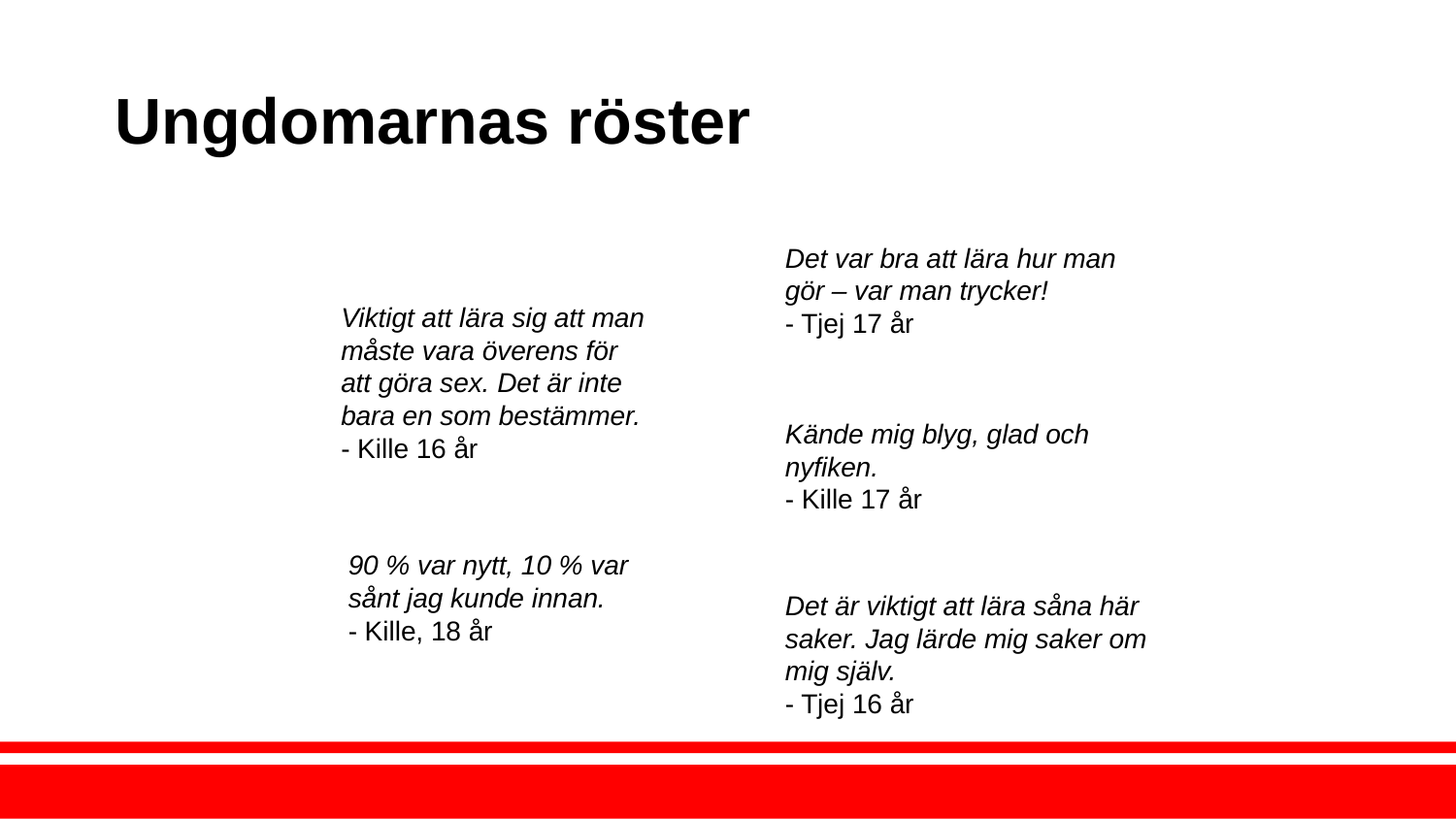

# Ungdomarnas röster
Det var bra att lära hur man gör – var man trycker!
- Tjej 17 år
Viktigt att lära sig att man måste vara överens för att göra sex. Det är inte bara en som bestämmer.
- Kille 16 år
Kände mig blyg, glad och nyfiken.
- Kille 17 år
90 % var nytt, 10 % var sånt jag kunde innan.
- Kille, 18 år
Det är viktigt att lära såna här saker. Jag lärde mig saker om mig själv.
- Tjej 16 år